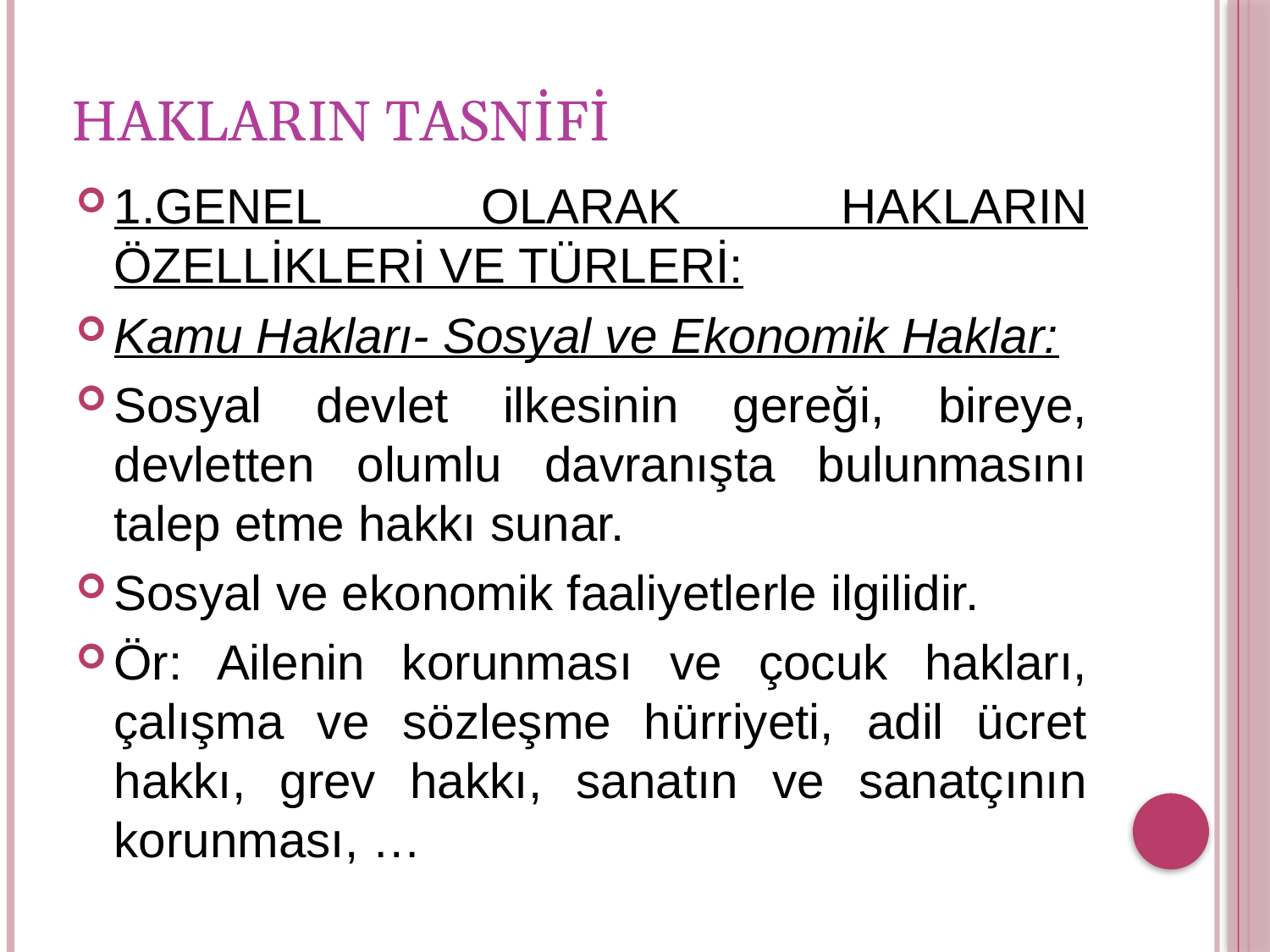

# HAKLARIN TASNİFİ
1.GENEL OLARAK HAKLARIN ÖZELLİKLERİ VE TÜRLERİ:
Kamu Hakları- Sosyal ve Ekonomik Haklar:
Sosyal devlet ilkesinin gereği, bireye, devletten olumlu davranışta bulunmasını talep etme hakkı sunar.
Sosyal ve ekonomik faaliyetlerle ilgilidir.
Ör: Ailenin korunması ve çocuk hakları, çalışma ve sözleşme hürriyeti, adil ücret hakkı, grev hakkı, sanatın ve sanatçının korunması, …